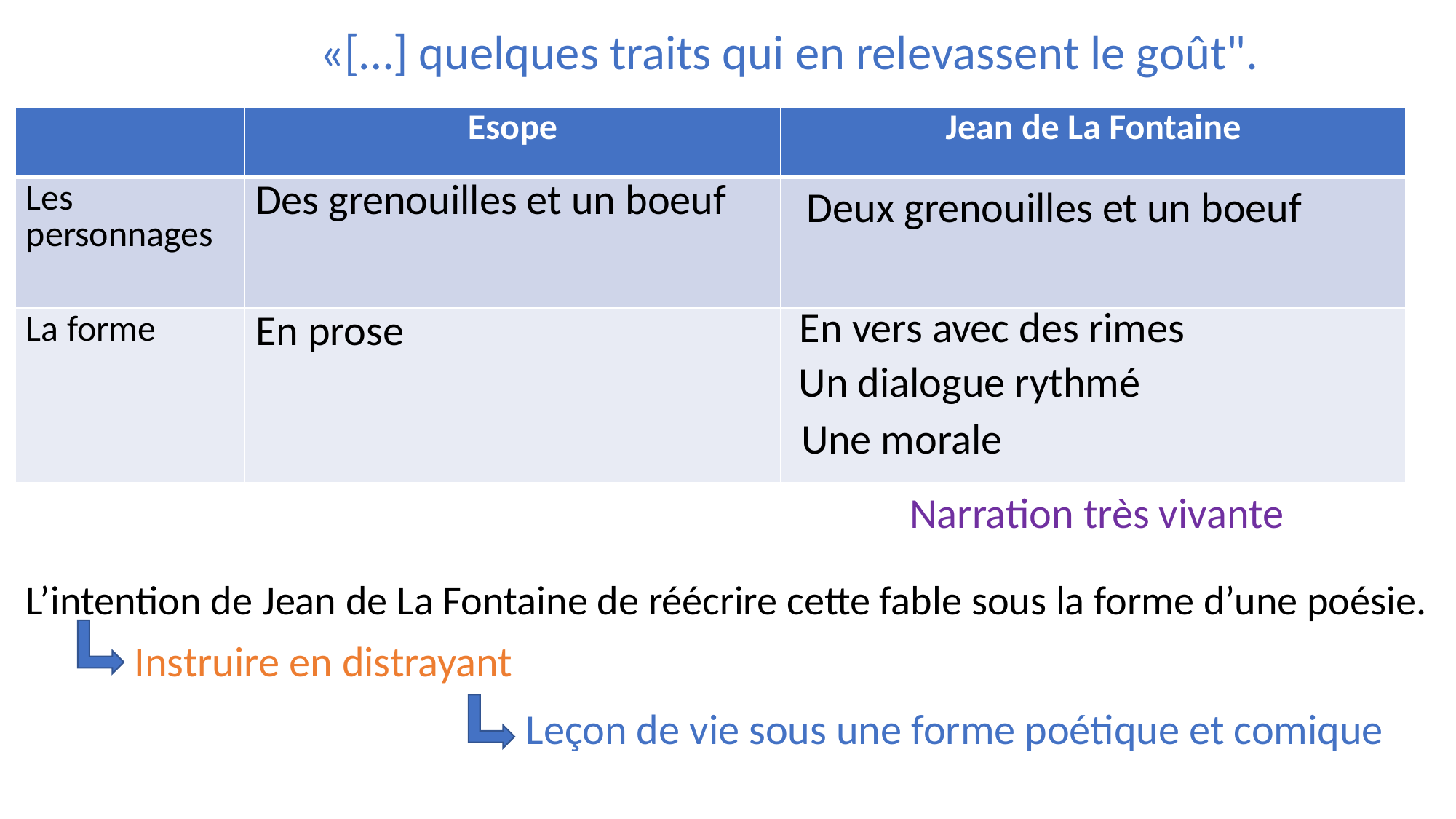

«[…] quelques traits qui en relevassent le goût".
|  | Esope | Jean de La Fontaine |
| --- | --- | --- |
| Les personnages | Des grenouilles et un boeuf |  |
| La forme | En prose |  |
Deux grenouilles et un boeuf

En vers avec des rimes

Un dialogue rythmé
Une morale
Narration très vivante
L’intention de Jean de La Fontaine de réécrire cette fable sous la forme d’une poésie.

Instruire en distrayant
Leçon de vie sous une forme poétique et comique